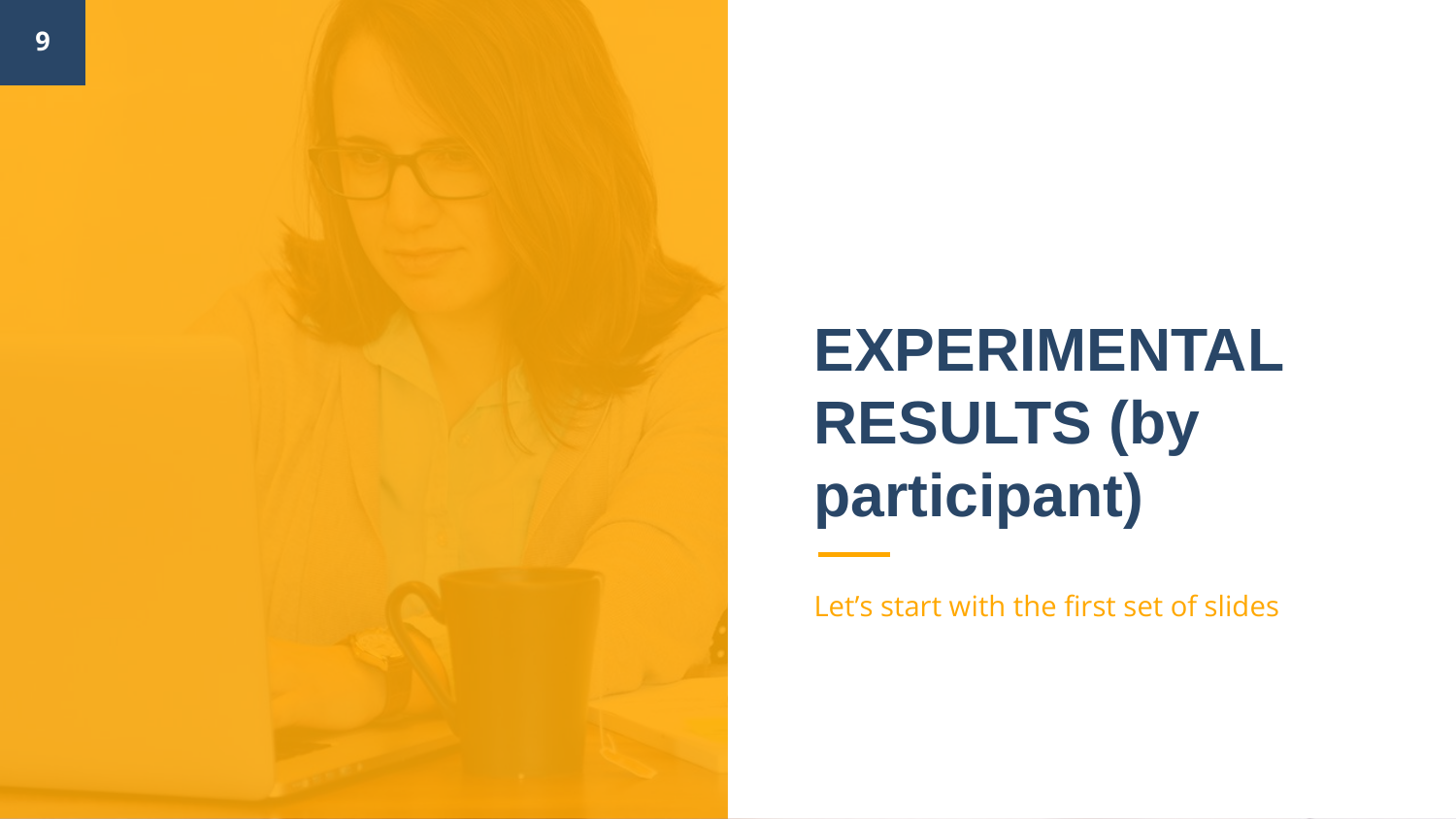

9
# EXPERIMENTAL RESULTS (by participant)
Let’s start with the first set of slides